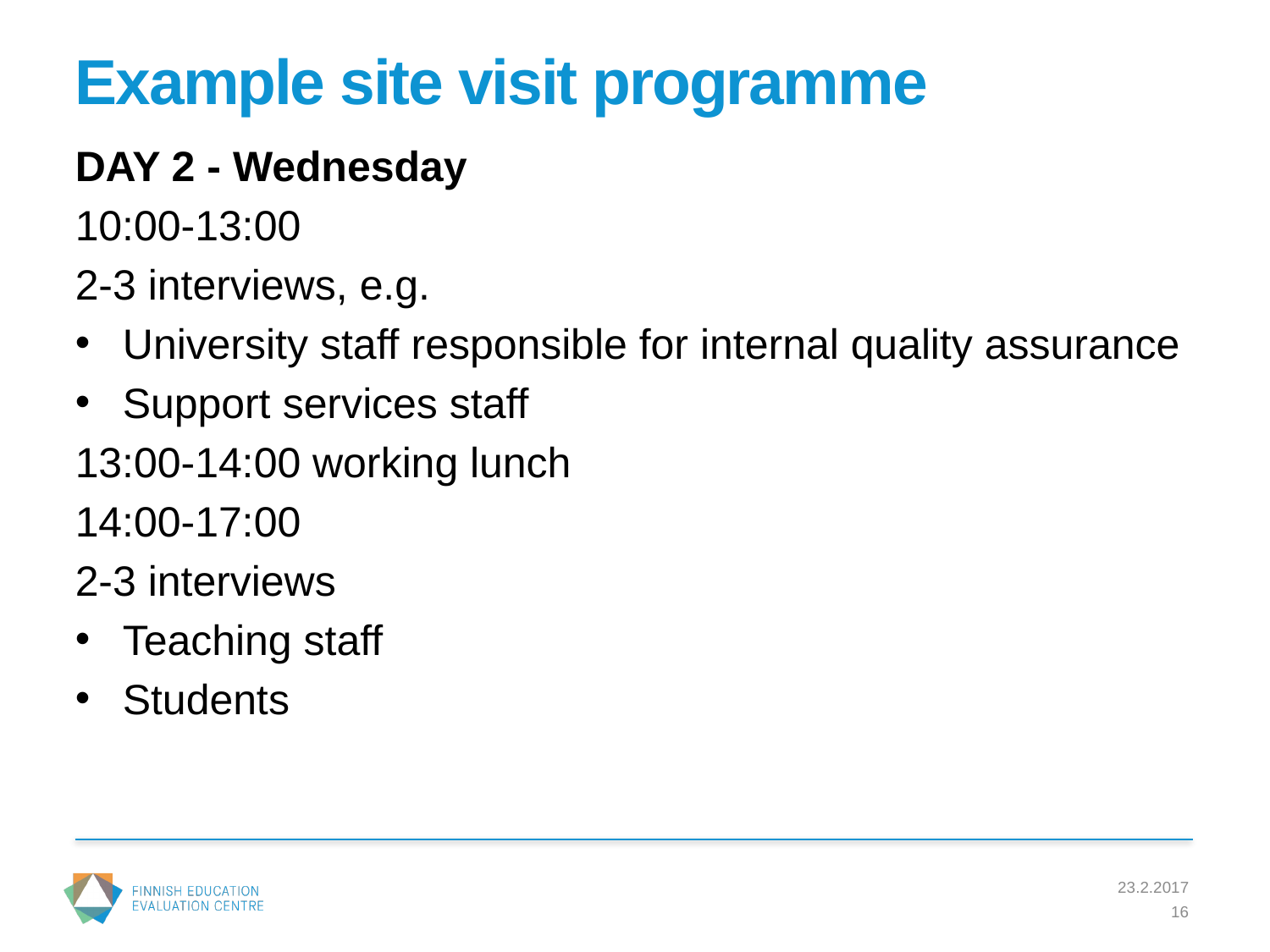

# Example site visit programme
DAY 2 - Wednesday
10:00-13:00
2-3 interviews, e.g.
University staff responsible for internal quality assurance
Support services staff
13:00-14:00 working lunch
14:00-17:00
2-3 interviews
Teaching staff
Students

23.2.2017
16